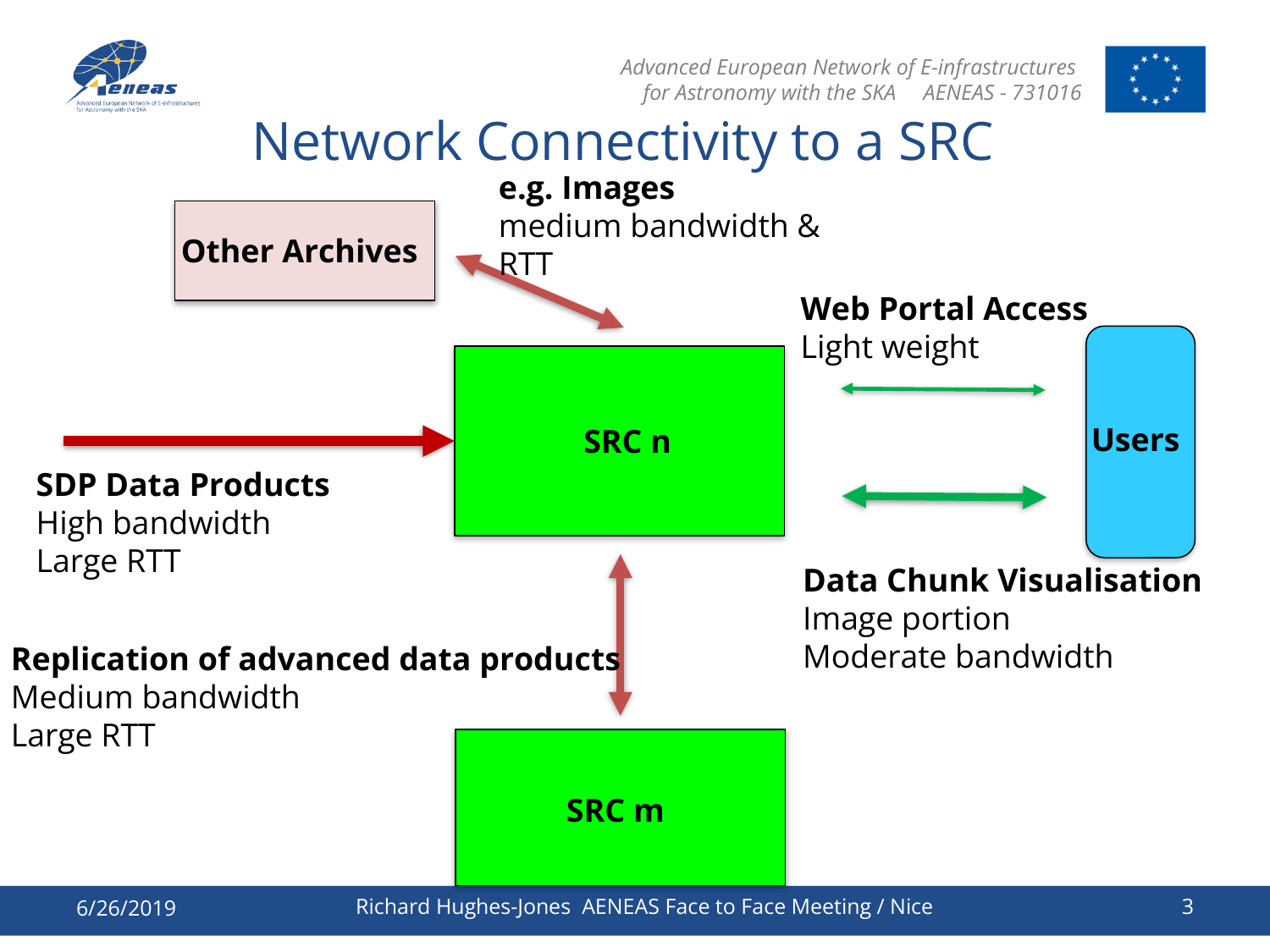

# Network Connectivity to a SRC
e.g. Images
medium bandwidth & RTT

Other Archives
Web Portal Access
Light weight

Users
SRC n
SDP Data Products
High bandwidth
Large RTT
Data Chunk Visualisation
Image portion
Moderate bandwidth
Replication of advanced data products
Medium bandwidth
Large RTT

SRC m
6/26/2019
Richard Hughes-Jones  AENEAS Face to Face Meeting / Nice
3